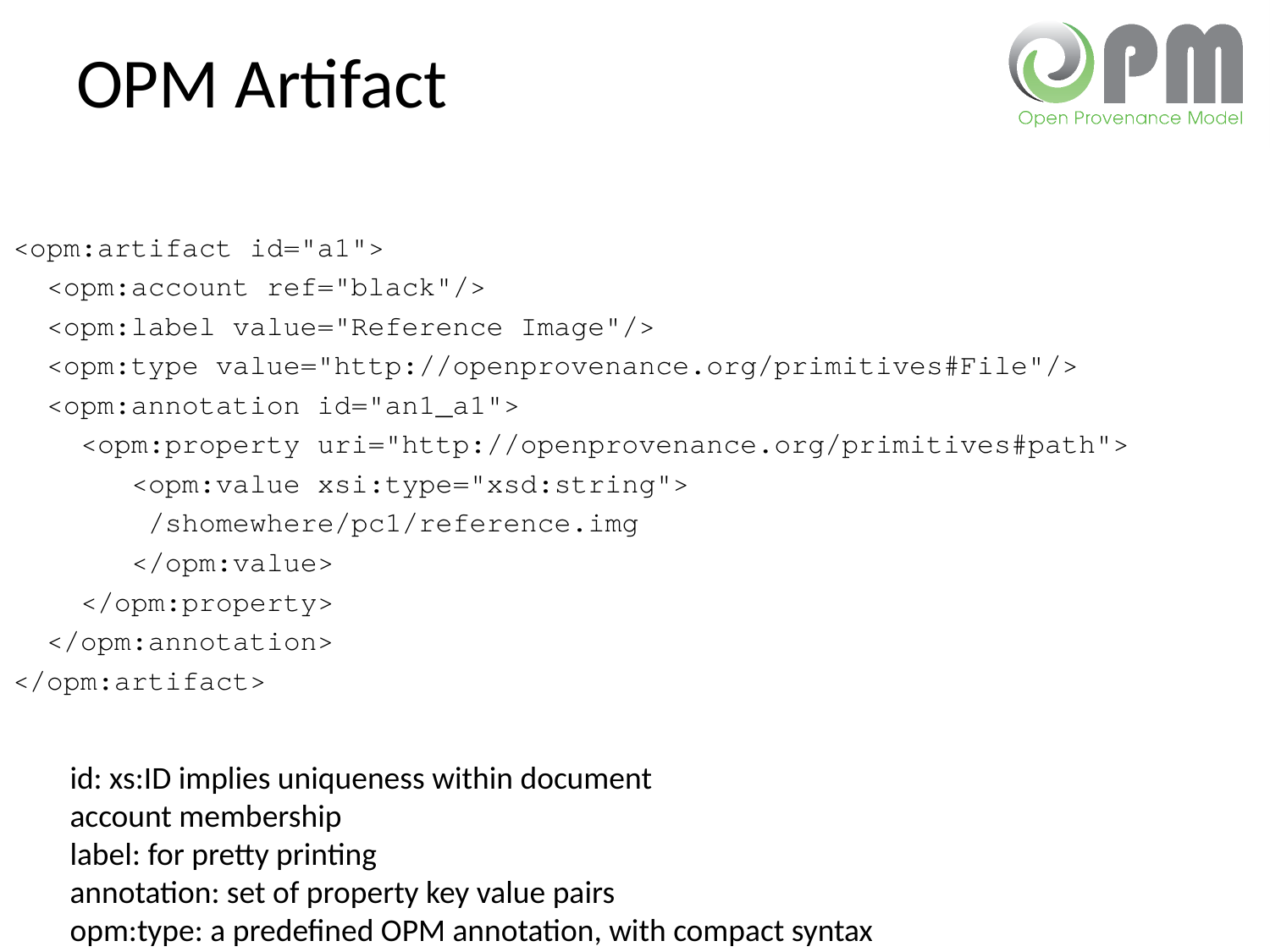

# OPM Artifact
<opm:artifact id="a1">
  <opm:account ref="black"/>
  <opm:label value="Reference Image"/>
  <opm:type value="http://openprovenance.org/primitives#File"/>
  <opm:annotation id="an1_a1">
    <opm:property uri="http://openprovenance.org/primitives#path">
       <opm:value xsi:type="xsd:string">
        /shomewhere/pc1/reference.img
       </opm:value>
    </opm:property>
  </opm:annotation>
</opm:artifact>

id: xs:ID implies uniqueness within document
account membership
label: for pretty printing
annotation: set of property key value pairs
opm:type: a predefined OPM annotation, with compact syntax